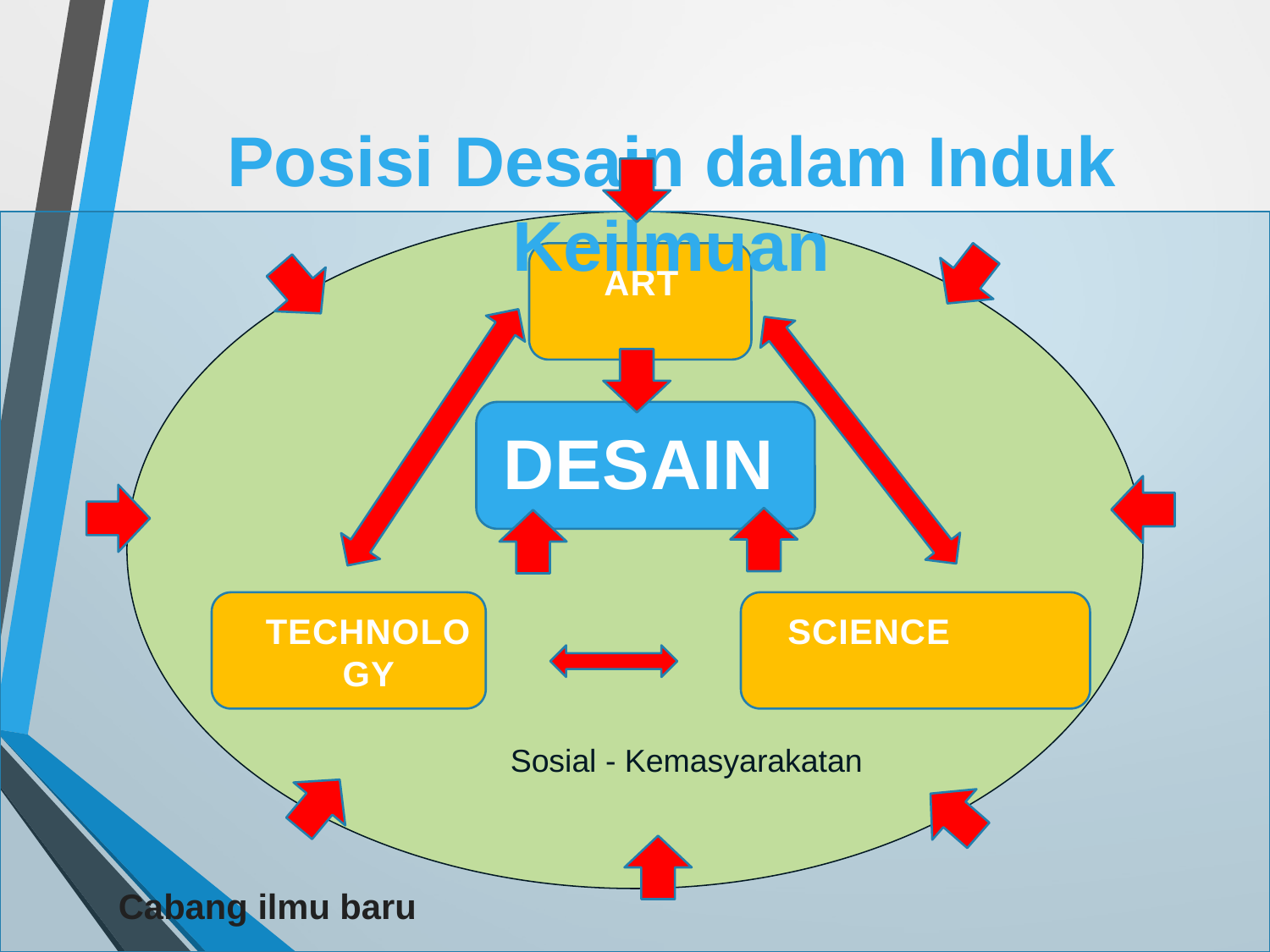

# Posisi Desain dalam Induk Keilmuan

                         Sosial - Kemasyarakatan

ART

DESAIN

TECHNOLOGY

SCIENCE

Cabang ilmu baru